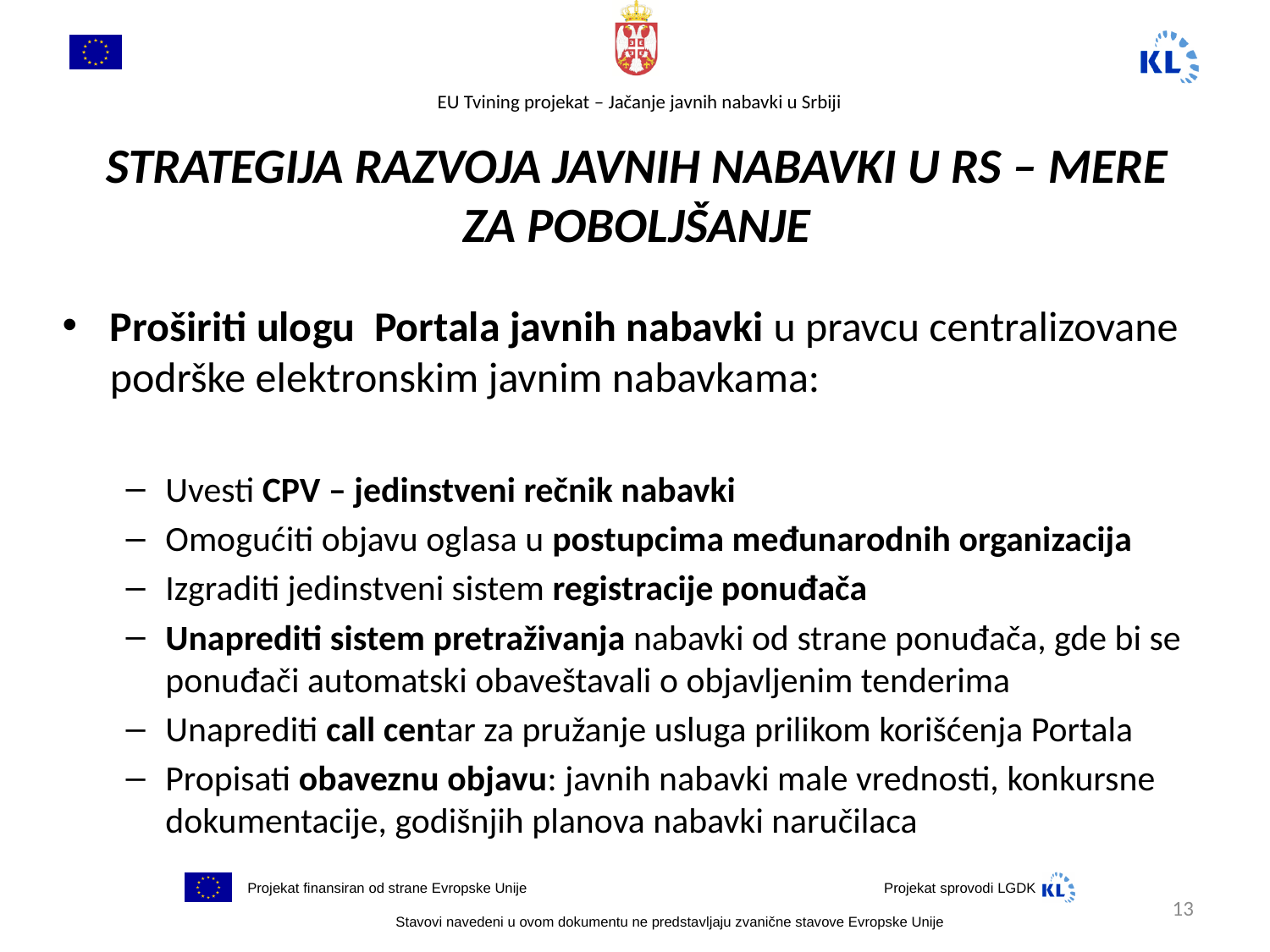

# STRATEGIJA RAZVOJA JAVNIH NABAVKI U RS – MERE ZA POBOLJŠANJE
Proširiti ulogu  Portala javnih nabavki u pravcu centralizovane podrške elektronskim javnim nabavkama:

Uvesti CPV – jedinstveni rečnik nabavki
Omogućiti objavu oglasa u postupcima međunarodnih organizacija
Izgraditi jedinstveni sistem registracije ponuđača
Unaprediti sistem pretraživanja nabavki od strane ponuđača, gde bi se ponuđači automatski obaveštavali o objavljenim tenderima
Unaprediti call centar za pružanje usluga prilikom korišćenja Portala
Propisati obaveznu objavu: javnih nabavki male vrednosti, konkursne dokumentacije, godišnjih planova nabavki naručilaca

13